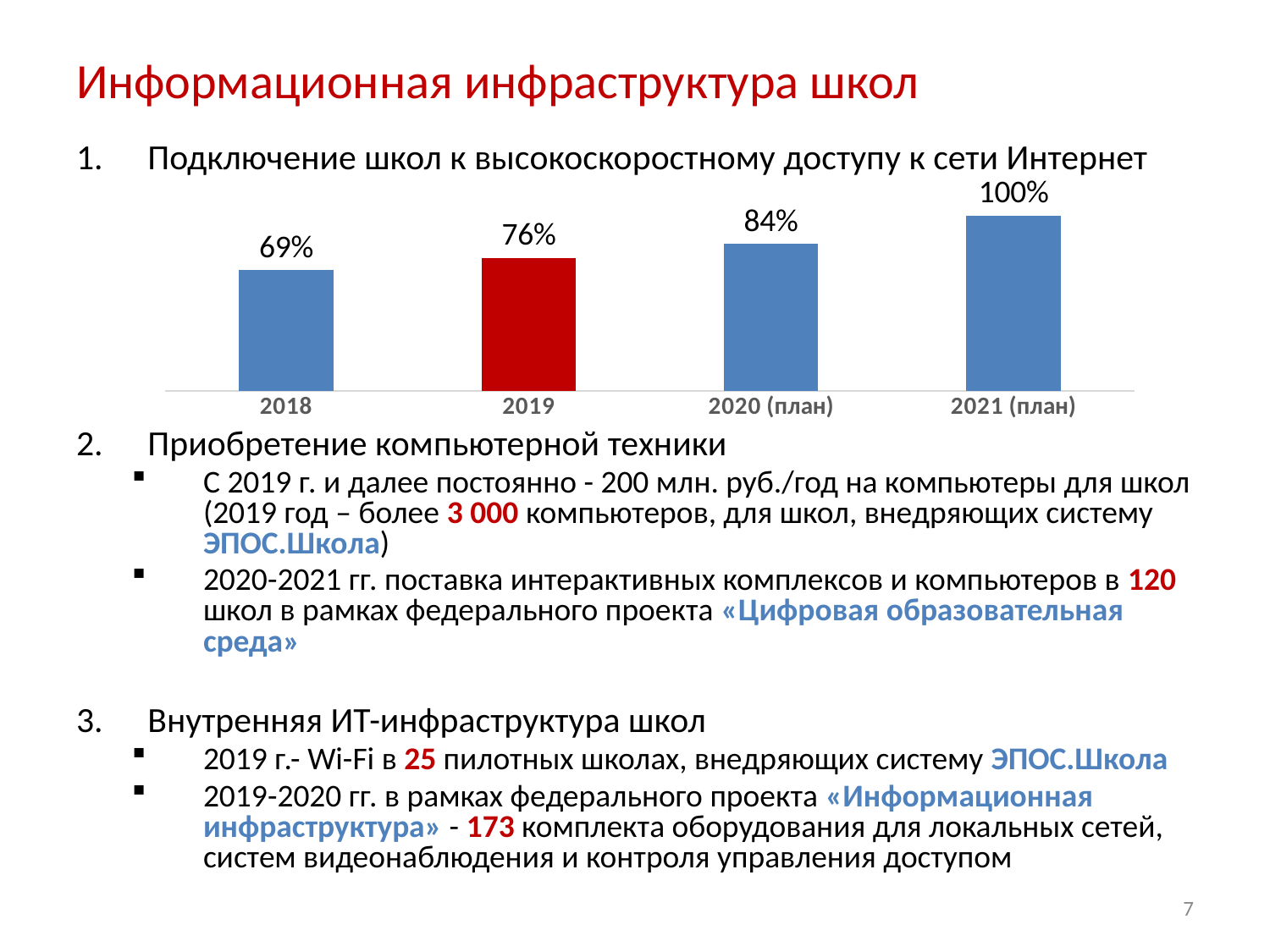

# Информационная инфраструктура школ
Подключение школ к высокоскоростному доступу к сети Интернет

Приобретение компьютерной техники
С 2019 г. и далее постоянно - 200 млн. руб./год на компьютеры для школ (2019 год – более 3 000 компьютеров, для школ, внедряющих систему ЭПОС.Школа)
2020-2021 гг. поставка интерактивных комплексов и компьютеров в 120 школ в рамках федерального проекта «Цифровая образовательная среда»

Внутренняя ИТ-инфраструктура школ
2019 г.- Wi-Fi в 25 пилотных школах, внедряющих систему ЭПОС.Школа
2019-2020 гг. в рамках федерального проекта «Информационная инфраструктура» - 173 комплекта оборудования для локальных сетей, систем видеонаблюдения и контроля управления доступом

### Chart

| Category | Ряд 1 |
|---|---|
| 2018 | 0.69 |
| 2019 | 0.76 |
| 2020 (план) | 0.84 |
| 2021 (план) | 1.0 |
7